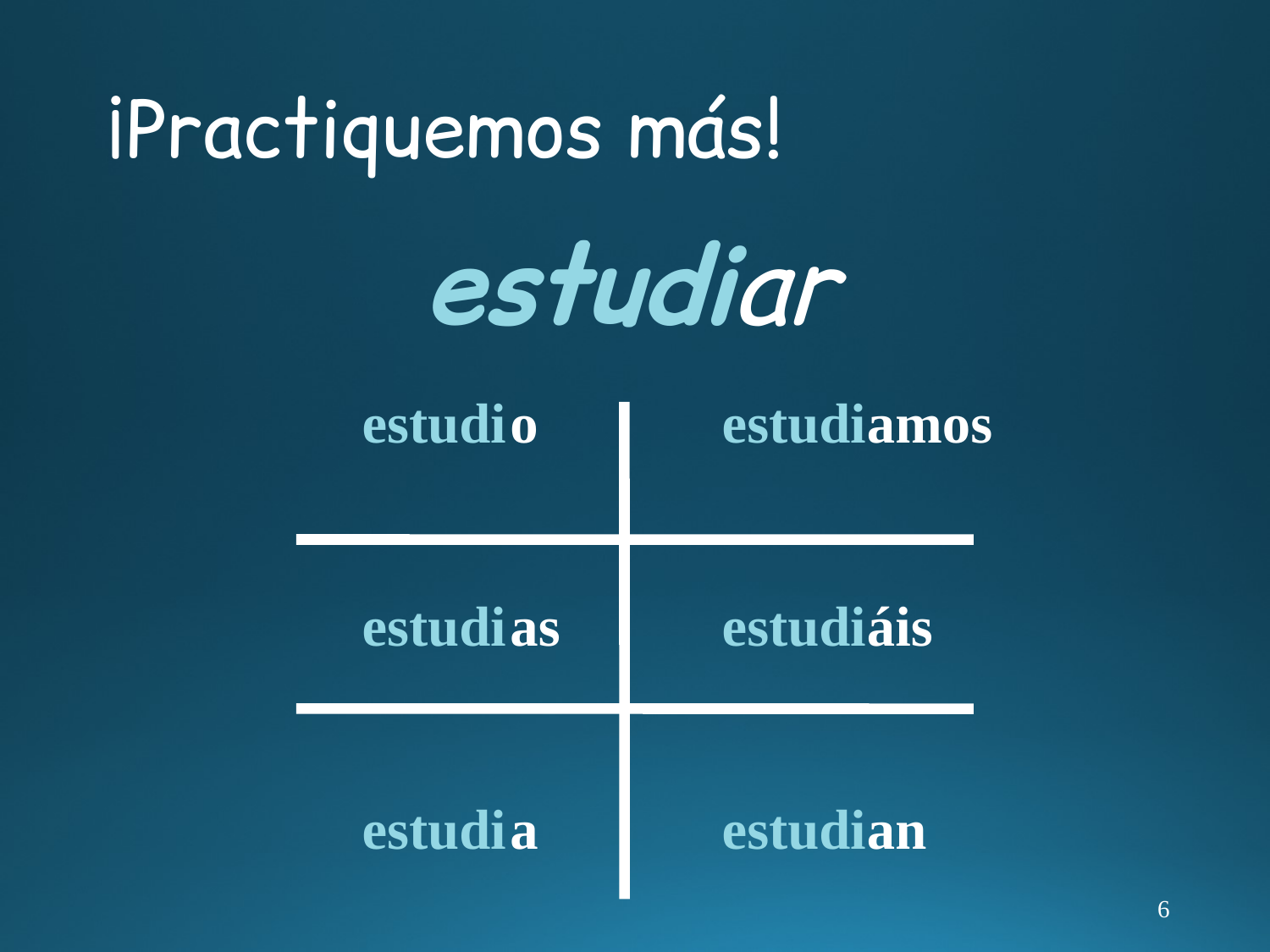

# ¡Practiquemos más!
estudiar
estudi

estudi

estudi
estudi

estudi

estudi

o

as

a
amos

áis

an
6